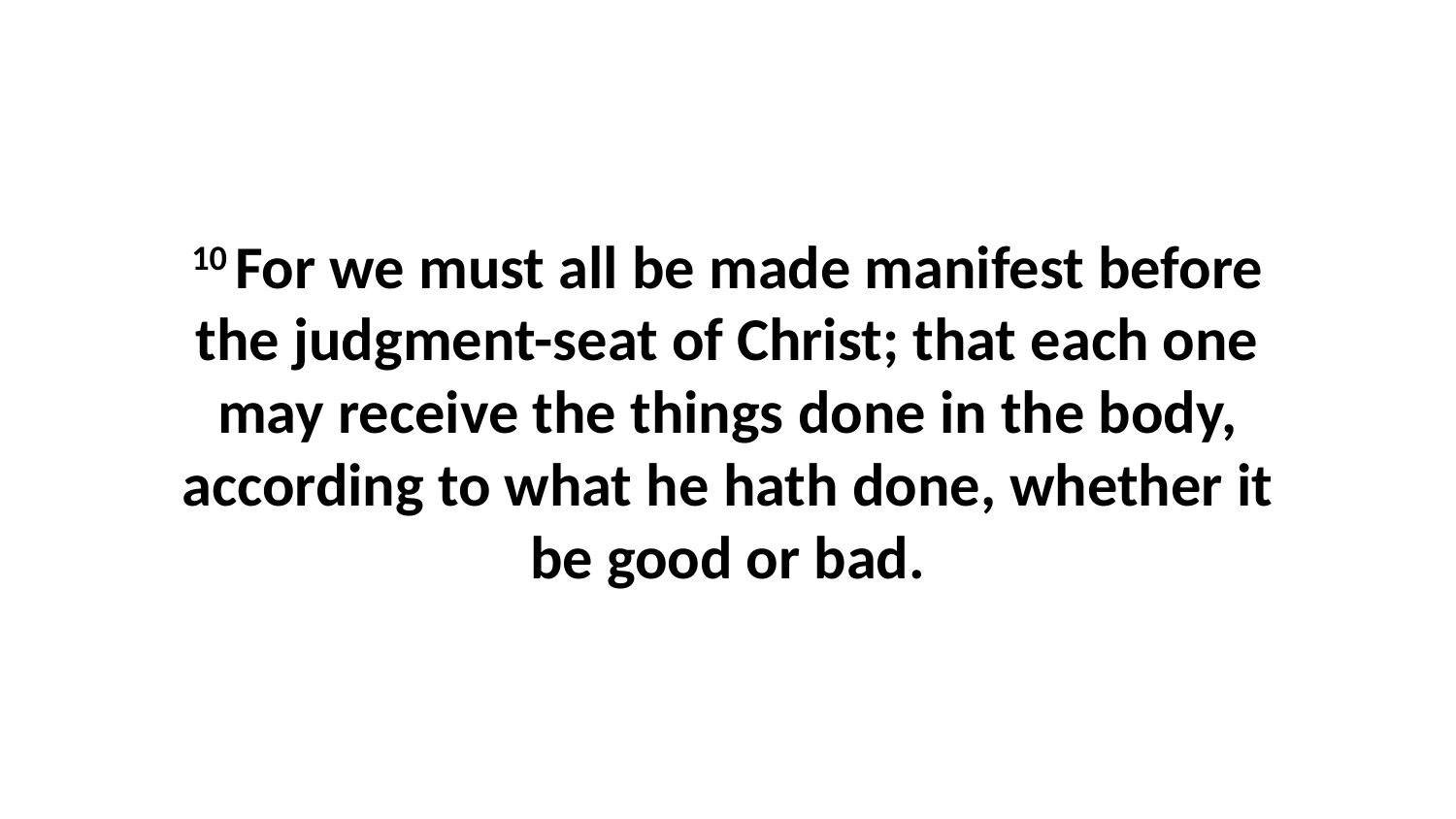

10 For we must all be made manifest before the judgment-seat of Christ; that each one may receive the things done in the body, according to what he hath done, whether it be good or bad.